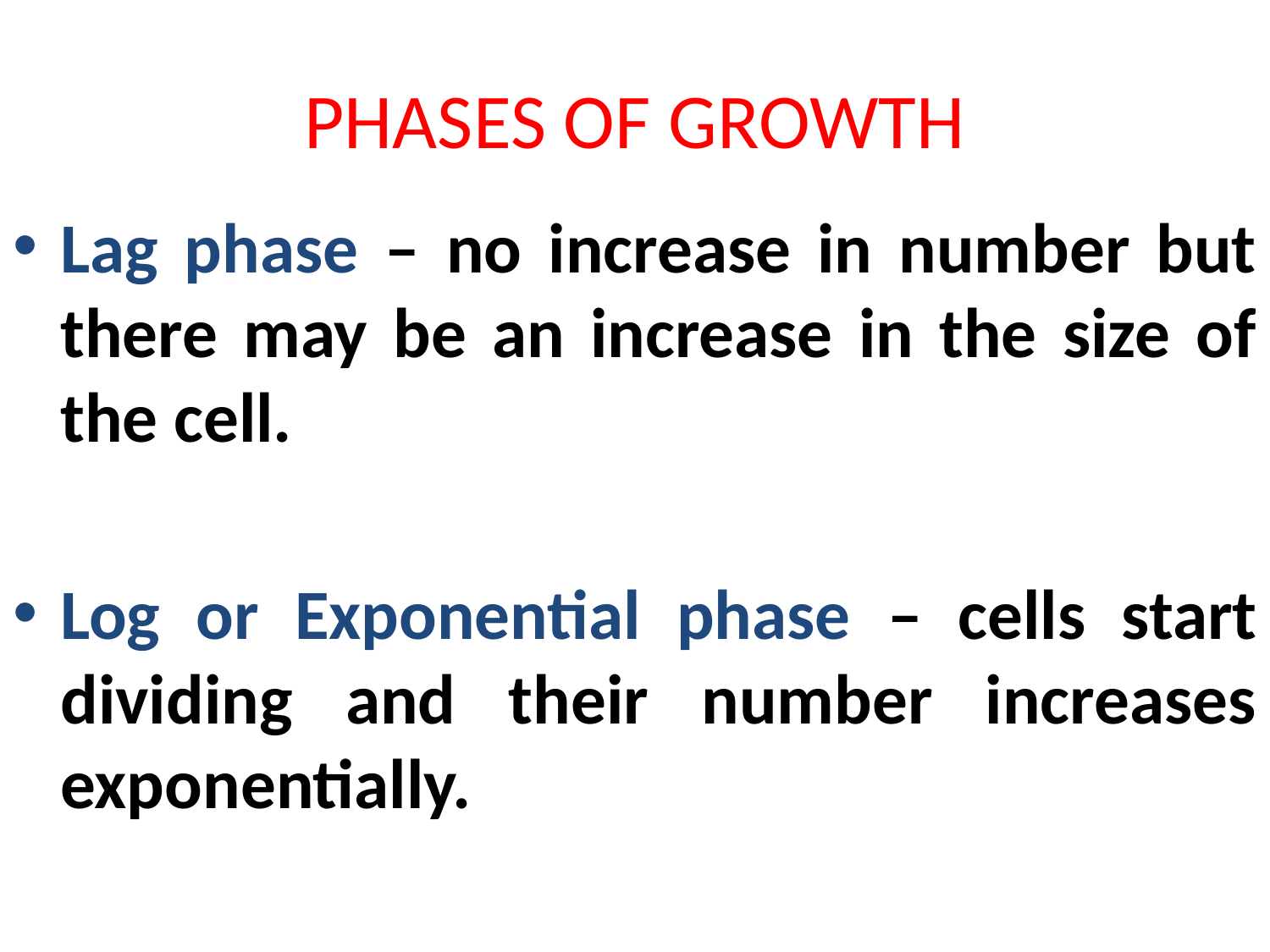

# PHASES OF GROWTH
Lag phase – no increase in number but there may be an increase in the size of the cell.

Log or Exponential phase – cells start dividing and their number increases exponentially.